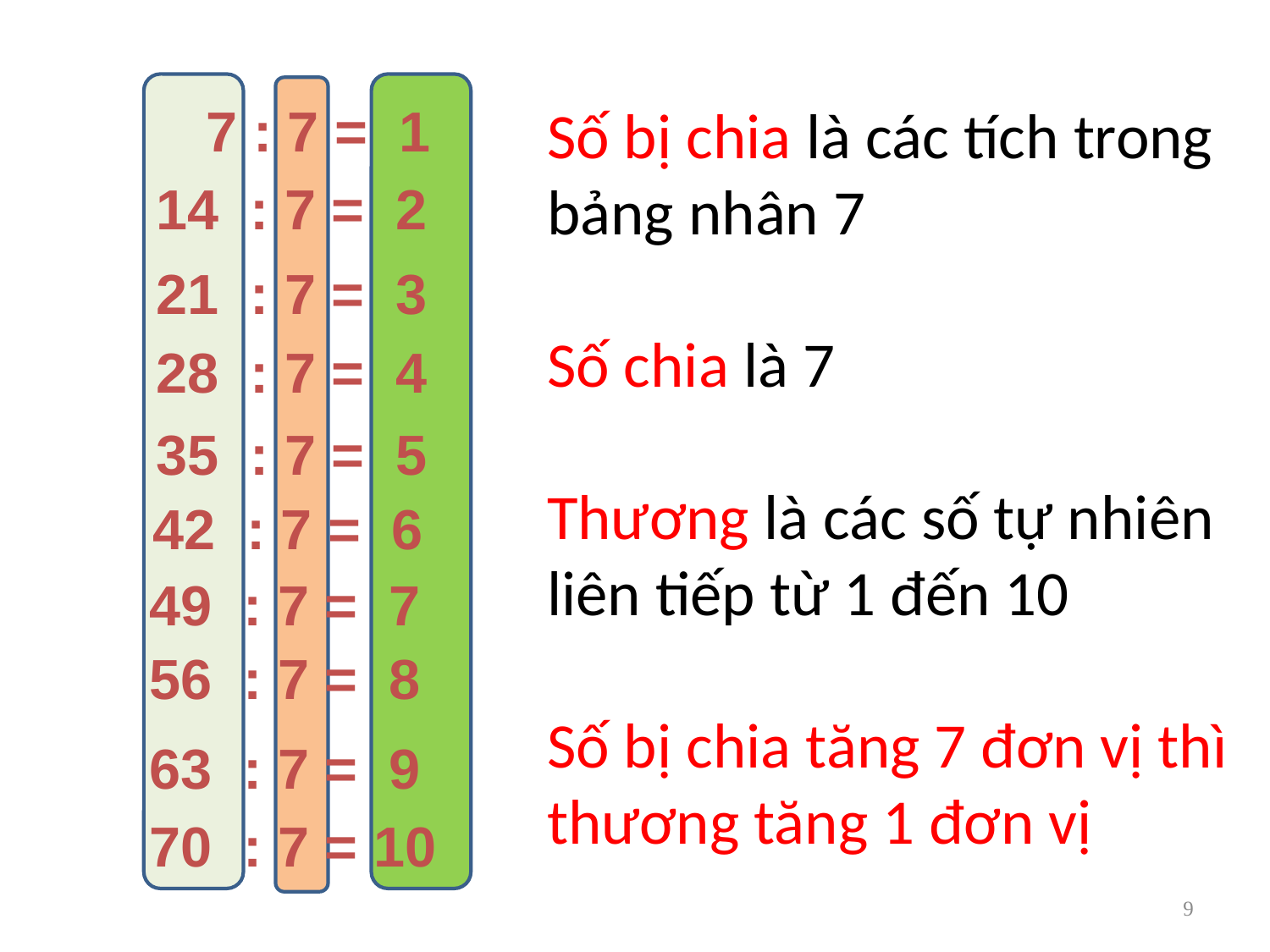

7 : 7 =  1
Số bị chia là các tích trong bảng nhân 7

Số chia là 7

Thương là các số tự nhiên liên tiếp từ 1 đến 10

Số bị chia tăng 7 đơn vị thì thương tăng 1 đơn vị
14  : 7 =  2
21  : 7 =  3
28  : 7 =  4
35  : 7 =  5

 42  : 7 =  6
 49  : 7 =  7
 56  : 7 =  8
 63  : 7 =  9
 70  : 7 = 10
9